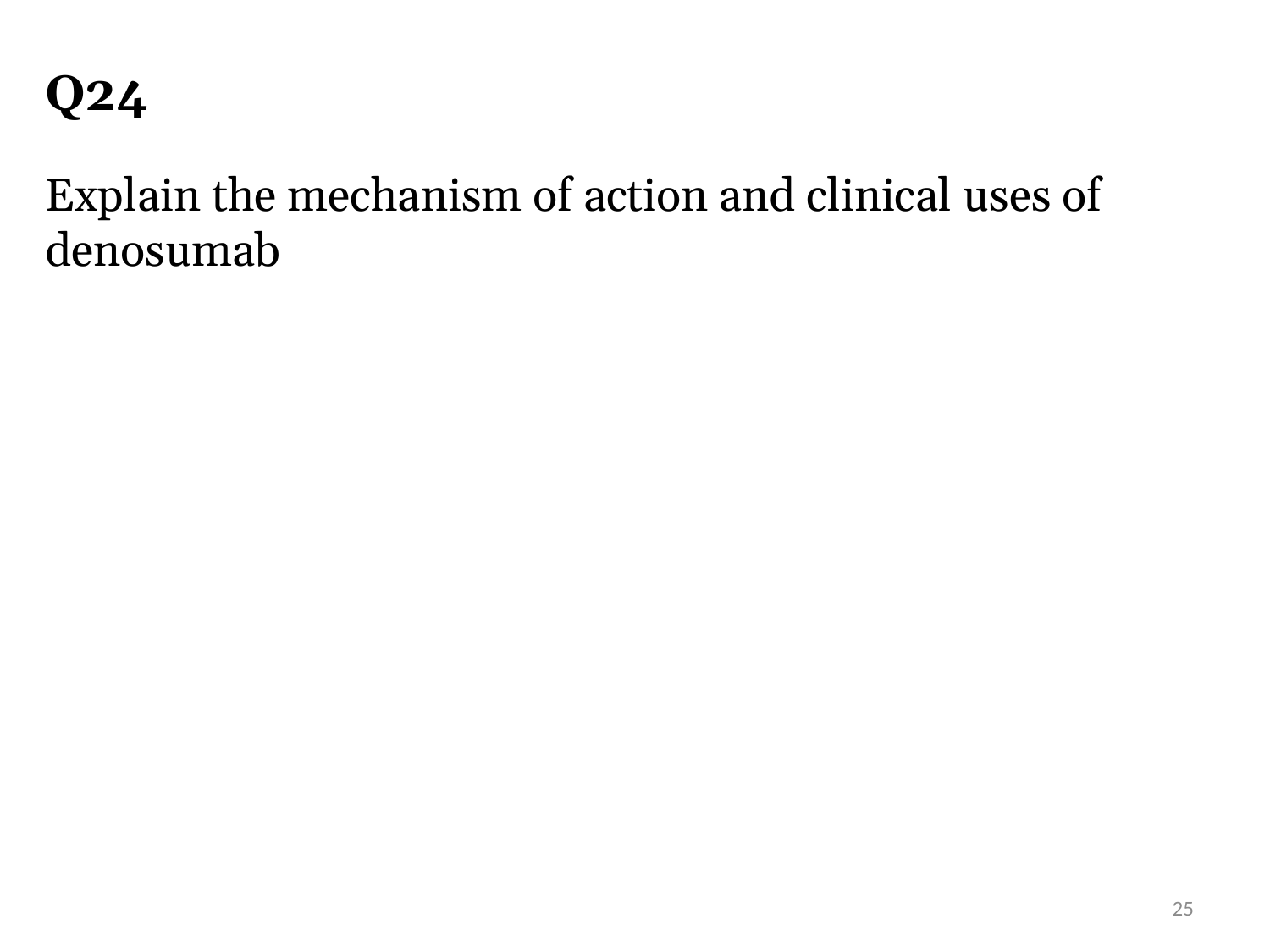

# Q24
Explain the mechanism of action and clinical uses of denosumab
25